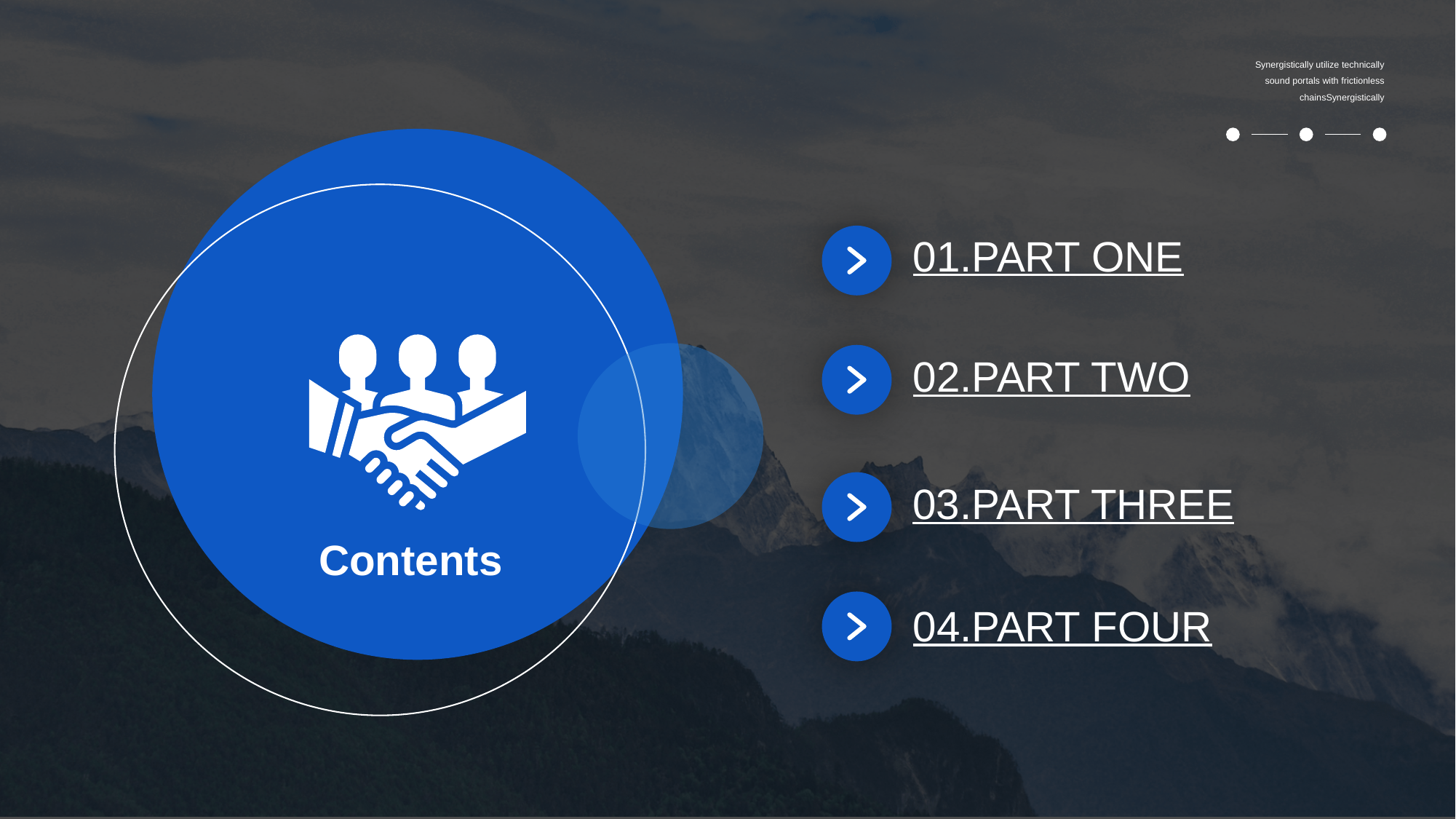

Synergistically utilize technically sound portals with frictionless chainsSynergistically

01.PART ONE

02.PART TWO

03.PART THREE

Contents

04.PART FOUR